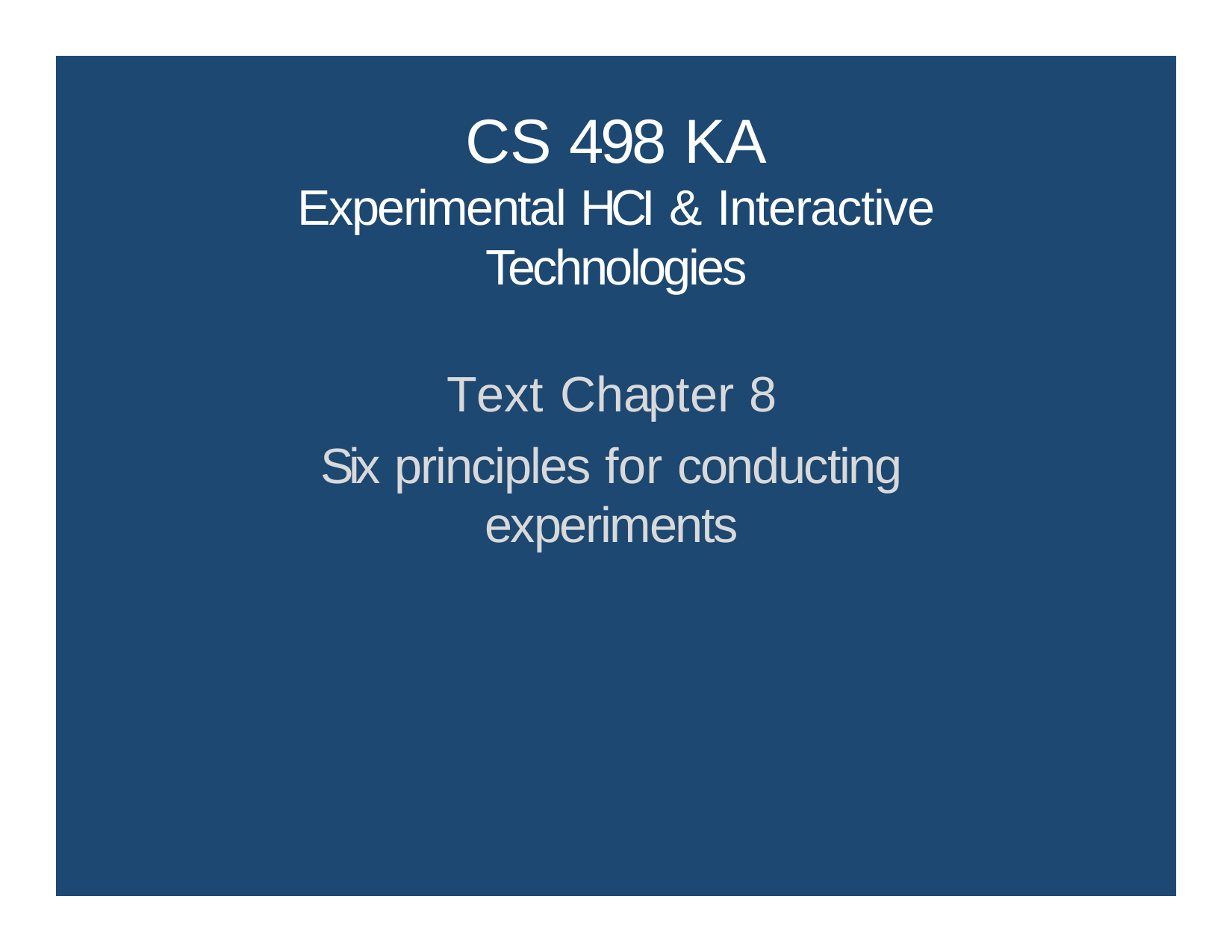

# CS 498 KA
Experimental HCI & Interactive Technologies
Text Chapter 8
Six principles for conducting experiments